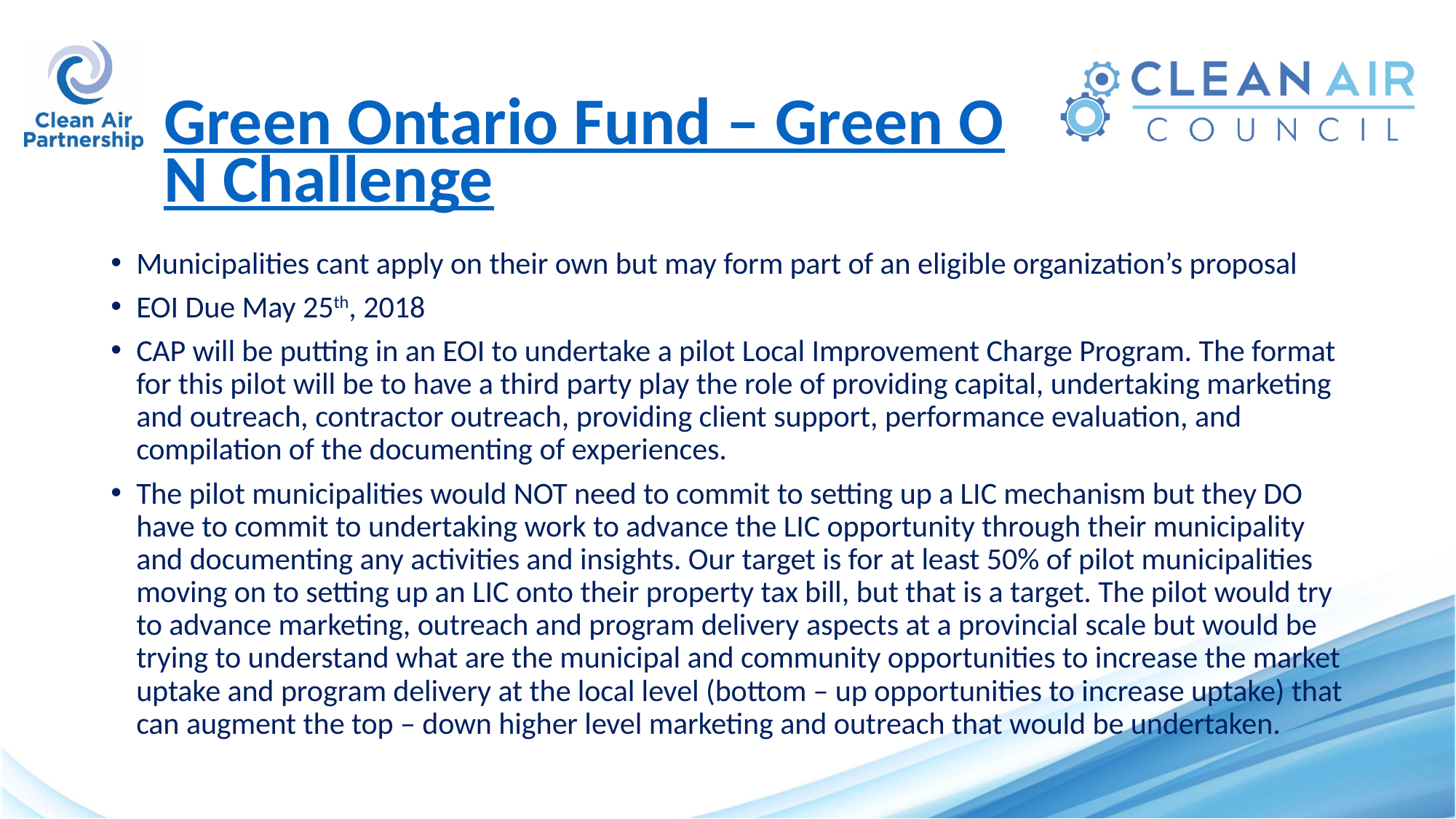

# Green Ontario Fund – Green ON Challenge
Municipalities cant apply on their own but may form part of an eligible organization’s proposal
EOI Due May 25th, 2018
CAP will be putting in an EOI to undertake a pilot Local Improvement Charge Program. The format for this pilot will be to have a third party play the role of providing capital, undertaking marketing and outreach, contractor outreach, providing client support, performance evaluation, and compilation of the documenting of experiences.
The pilot municipalities would NOT need to commit to setting up a LIC mechanism but they DO have to commit to undertaking work to advance the LIC opportunity through their municipality and documenting any activities and insights. Our target is for at least 50% of pilot municipalities moving on to setting up an LIC onto their property tax bill, but that is a target. The pilot would try to advance marketing, outreach and program delivery aspects at a provincial scale but would be trying to understand what are the municipal and community opportunities to increase the market uptake and program delivery at the local level (bottom – up opportunities to increase uptake) that can augment the top – down higher level marketing and outreach that would be undertaken.